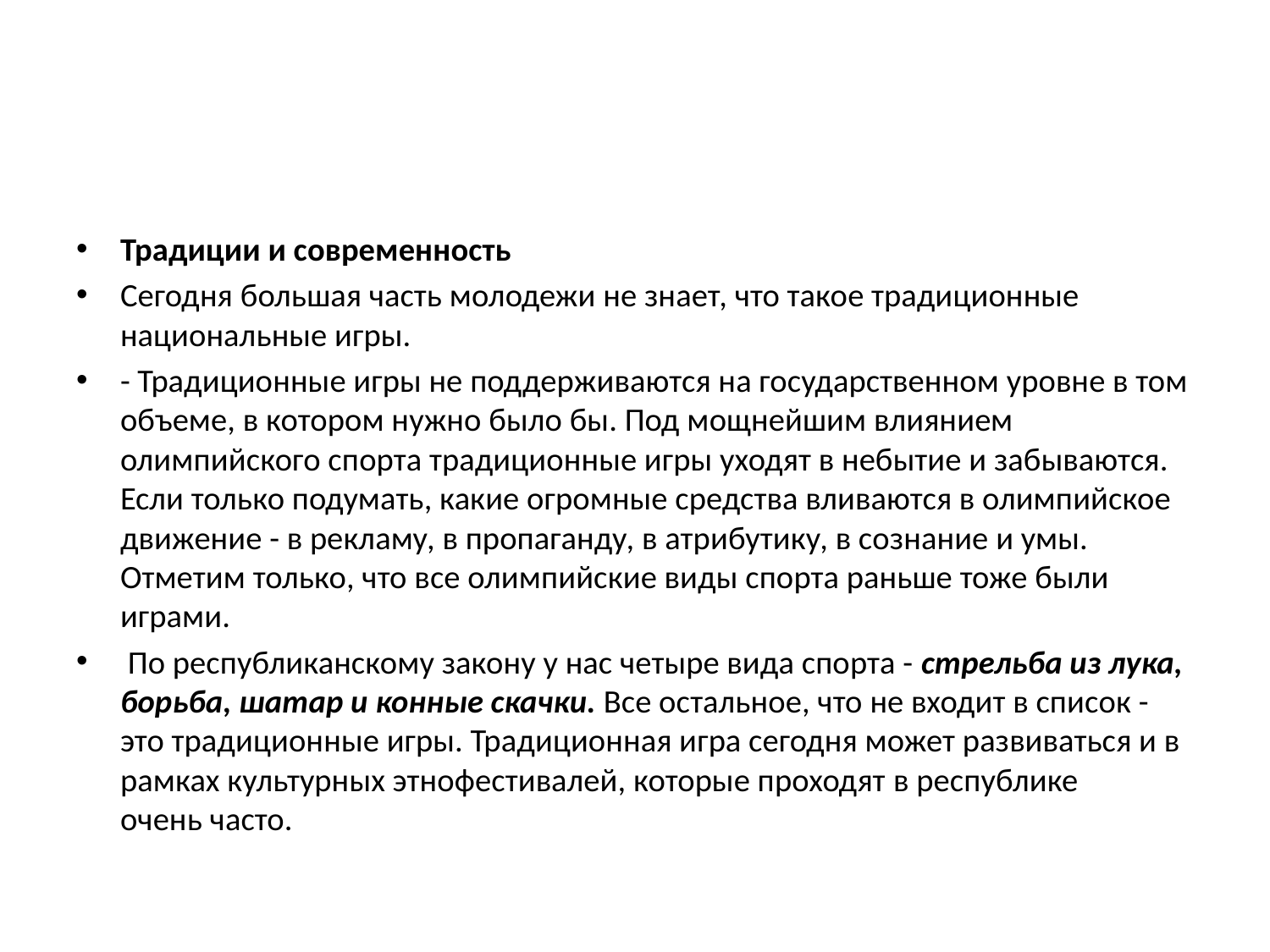

Традиции и современность
Сегодня большая часть молодежи не знает, что такое традиционные национальные игры.
- Традиционные игры не поддерживаются на государственном уровне в том объеме, в котором нужно было бы. Под мощнейшим влиянием олимпийского спорта традиционные игры уходят в небытие и забываются. Если только подумать, какие огромные средства вливаются в олимпийское движение - в рекламу, в пропаганду, в атрибутику, в сознание и умы. Отметим только, что все олимпийские виды спорта раньше тоже были играми.
 По республиканскому закону у нас четыре вида спорта - стрельба из лука, борьба, шатар и конные скачки. Все остальное, что не входит в список - это традиционные игры. Традиционная игра сегодня может развиваться и в рамках культурных этнофестивалей, которые проходят в республике очень часто.